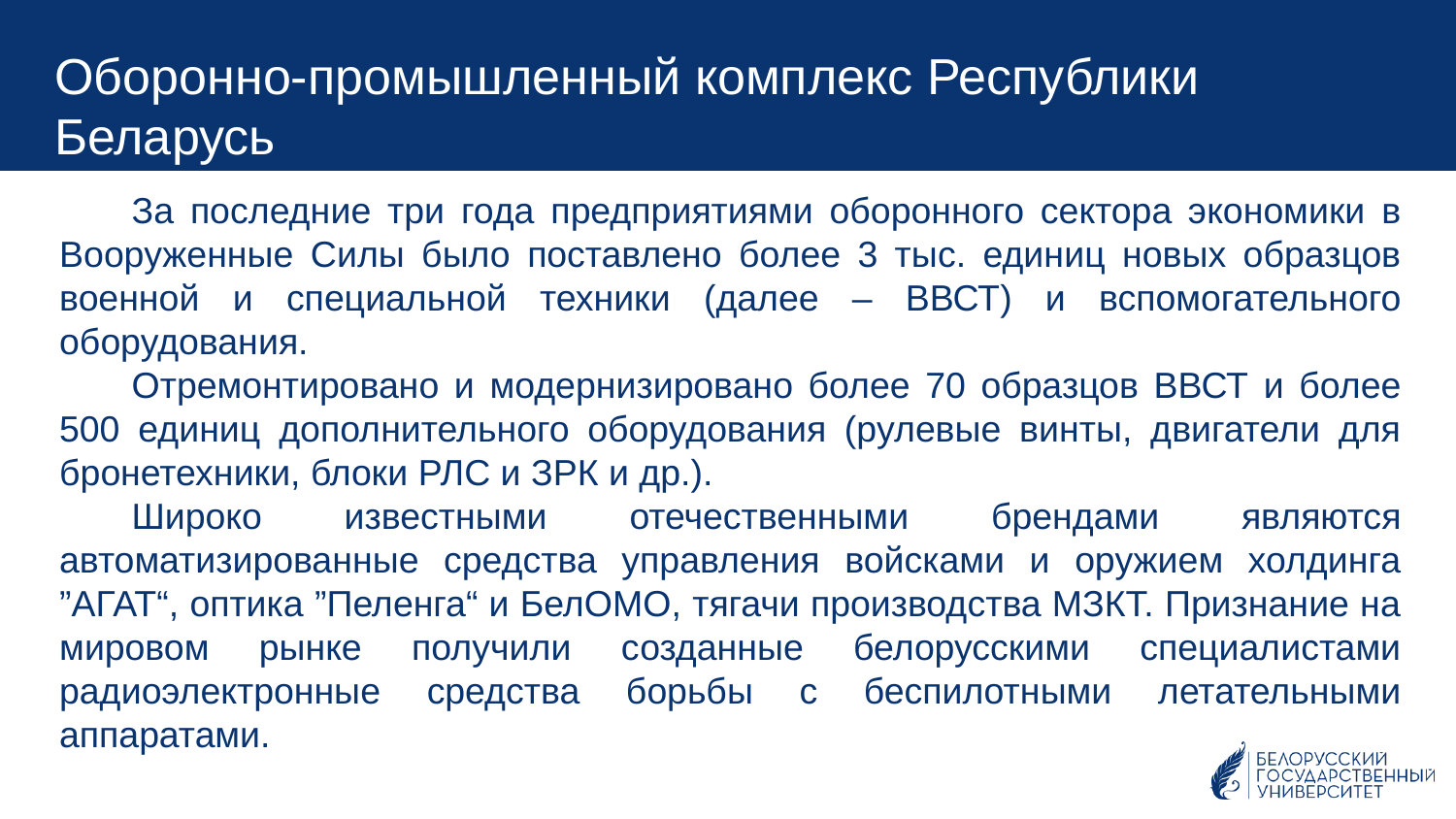

Оборонно-промышленный комплекс Республики Беларусь
За последние три года предприятиями оборонного сектора экономики в Вооруженные Силы было поставлено более 3 тыс. единиц новых образцов военной и специальной техники (далее – ВВСТ) и вспомогательного оборудования.
Отремонтировано и модернизировано более 70 образцов ВВСТ и более 500 единиц дополнительного оборудования (рулевые винты, двигатели для бронетехники, блоки РЛС и ЗРК и др.).
Широко известными отечественными брендами являются автоматизированные средства управления войсками и оружием холдинга ”АГАТ“, оптика ”Пеленга“ и БелОМО, тягачи производства МЗКТ. Признание на мировом рынке получили созданные белорусскими специалистами радиоэлектронные средства борьбы с беспилотными летательными аппаратами.